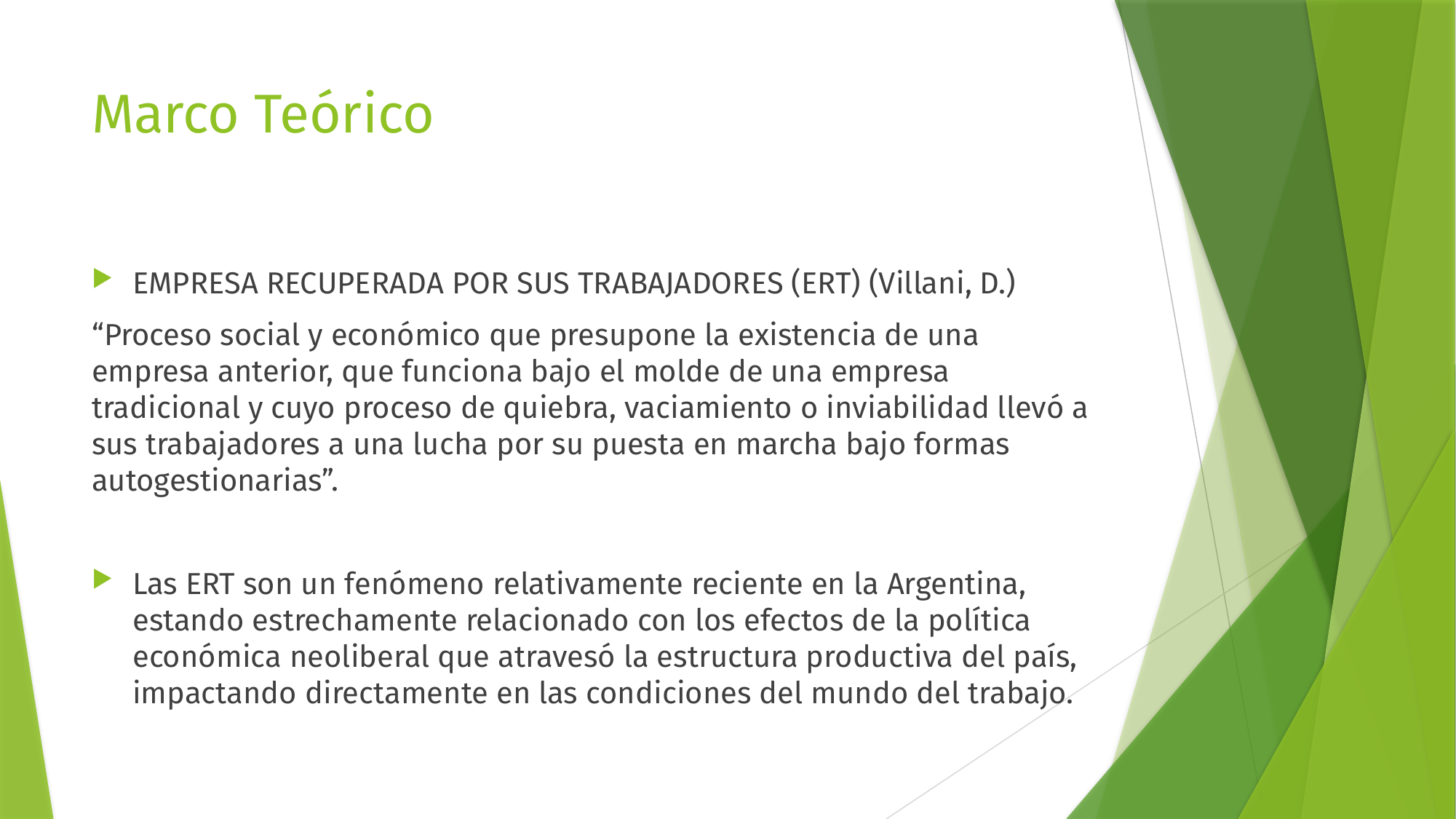

# Marco Teórico
EMPRESA RECUPERADA POR SUS TRABAJADORES (ERT) (Villani, D.)
“Proceso social y económico que presupone la existencia de una empresa anterior, que funciona bajo el molde de una empresa tradicional y cuyo proceso de quiebra, vaciamiento o inviabilidad llevó a sus trabajadores a una lucha por su puesta en marcha bajo formas autogestionarias”.

Las ERT son un fenómeno relativamente reciente en la Argentina, estando estrechamente relacionado con los efectos de la política económica neoliberal que atravesó la estructura productiva del país, impactando directamente en las condiciones del mundo del trabajo.